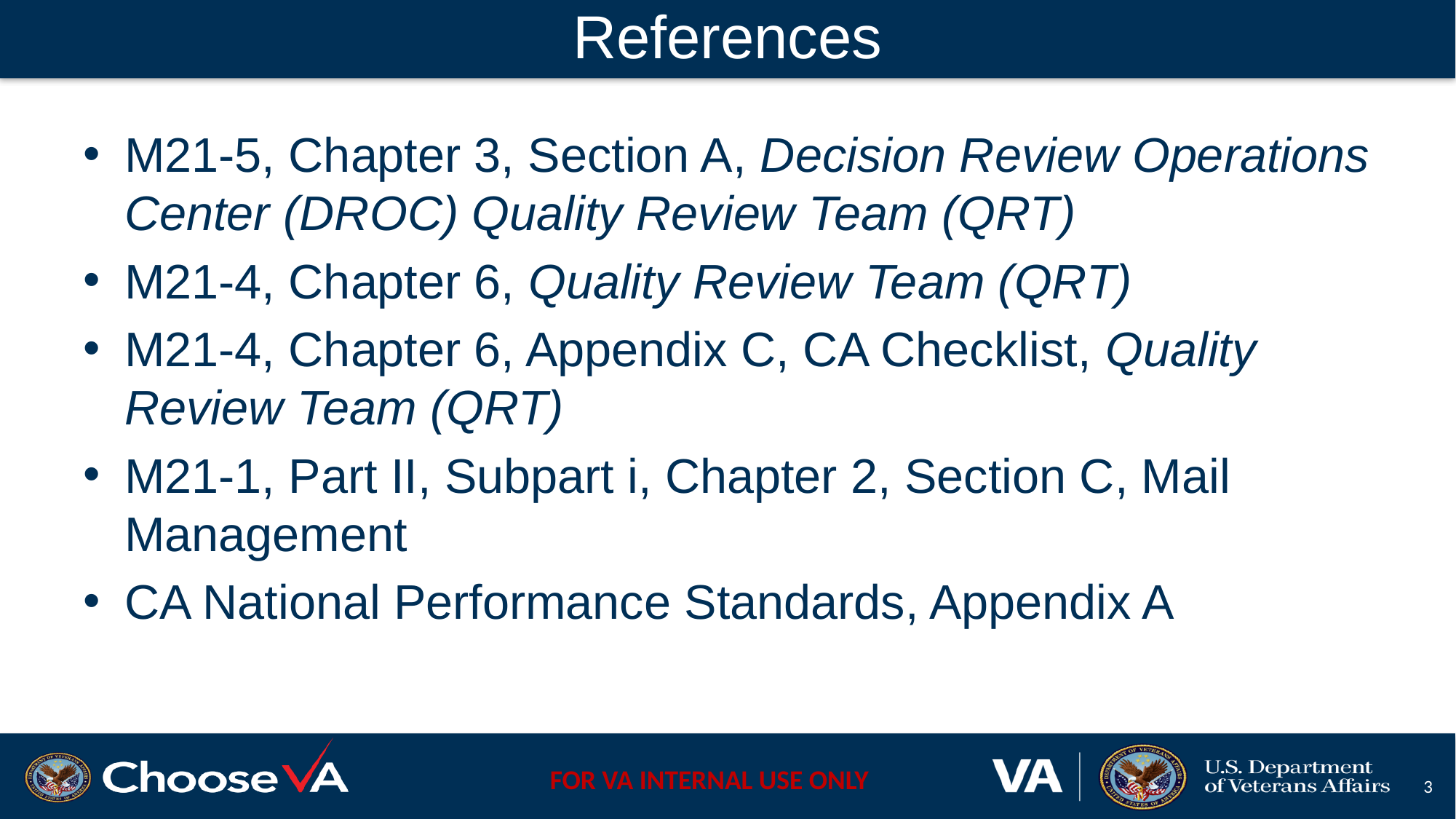

# References
M21-5, Chapter 3, Section A, Decision Review Operations Center (DROC) Quality Review Team (QRT)
M21-4, Chapter 6, Quality Review Team (QRT)
M21-4, Chapter 6, Appendix C, CA Checklist, Quality Review Team (QRT)
M21-1, Part II, Subpart i, Chapter 2, Section C, Mail Management
CA National Performance Standards, Appendix A